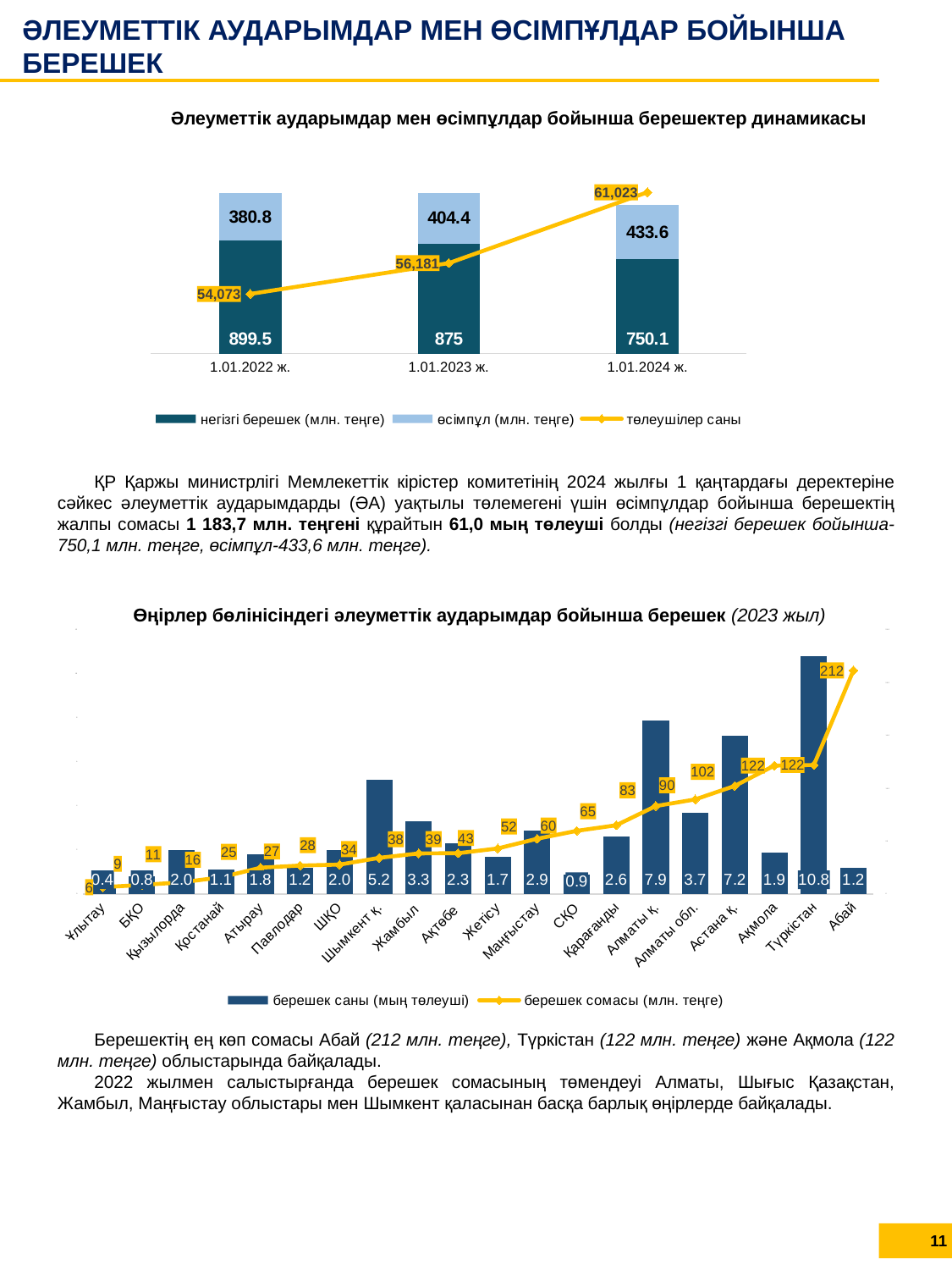

ӘЛЕУМЕТТІК АУДАРЫМДАР МЕН ӨСІМПҰЛДАР БОЙЫНША БЕРЕШЕК
Әлеуметтік аударымдар мен өсімпұлдар бойынша берешектер динамикасы

### Chart

| Category | негізгі берешек (млн. теңге) | өсімпұл (млн. теңге) | төлеушілер саны |
|---|---|---|---|
| 1.01.2022 ж. | 899.5 | 380.8 | 54073.0 |
| 1.01.2023 ж. | 875.0 | 404.4 | 56181.0 |
| 1.01.2024 ж. | 750.1 | 433.6 | 61023.0 |
ҚР Қаржы министрлігі Мемлекеттік кірістер комитетінің 2024 жылғы 1 қаңтардағы деректеріне сәйкес әлеуметтік аударымдарды (ӘА) уақтылы төлемегені үшін өсімпұлдар бойынша берешектің жалпы сомасы 1 183,7 млн. теңгені құрайтын 61,0 мың төлеуші болды (негізгі берешек бойынша-750,1 млн. теңге, өсімпұл-433,6 млн. теңге).
Өңірлер бөлінісіндегі әлеуметтік аударымдар бойынша берешек (2023 жыл)

### Chart

| Category | берешек саны (мың төлеуші) | берешек сомасы (млн. теңге) |
|---|---|---|
| Ұлытау | 0.4 | 6.4 |
| БҚО | 0.8 | 8.6 |
| Қызылорда | 2.0 | 11.0 |
| Қостанай | 1.1 | 15.8 |
| Атырау | 1.8 | 24.9 |
| Павлодар | 1.2 | 26.9 |
| ШҚО | 2.0 | 27.8 |
| Шымкент қ. | 5.2 | 34.2 |
| Жамбыл  | 3.3 | 38.4 |
| Ақтөбе  | 2.3 | 38.6 |
| Жетісу | 1.7 | 43.1 |
| Маңғыстау | 2.9 | 52.3 |
| СҚО | 0.9 | 59.8 |
| Қарағанды | 2.6 | 65.1 |
| Алматы қ. | 7.9 | 83.3 |
| Алматы обл. | 3.7 | 89.6 |
| Астана қ. | 7.2 | 102.4 |
| Ақмола | 1.9 | 121.6 |
| Түркістан | 10.8 | 122.2 |
| Абай | 1.2 | 211.7 |
Берешектің ең көп сомасы Абай (212 млн. теңге), Түркістан (122 млн. теңге) және Ақмола (122 млн. теңге) облыстарында байқалады.
2022 жылмен салыстырғанда берешек сомасының төмендеуі Алматы, Шығыс Қазақстан, Жамбыл, Маңғыстау облыстары мен Шымкент қаласынан басқа барлық өңірлерде байқалады.
11